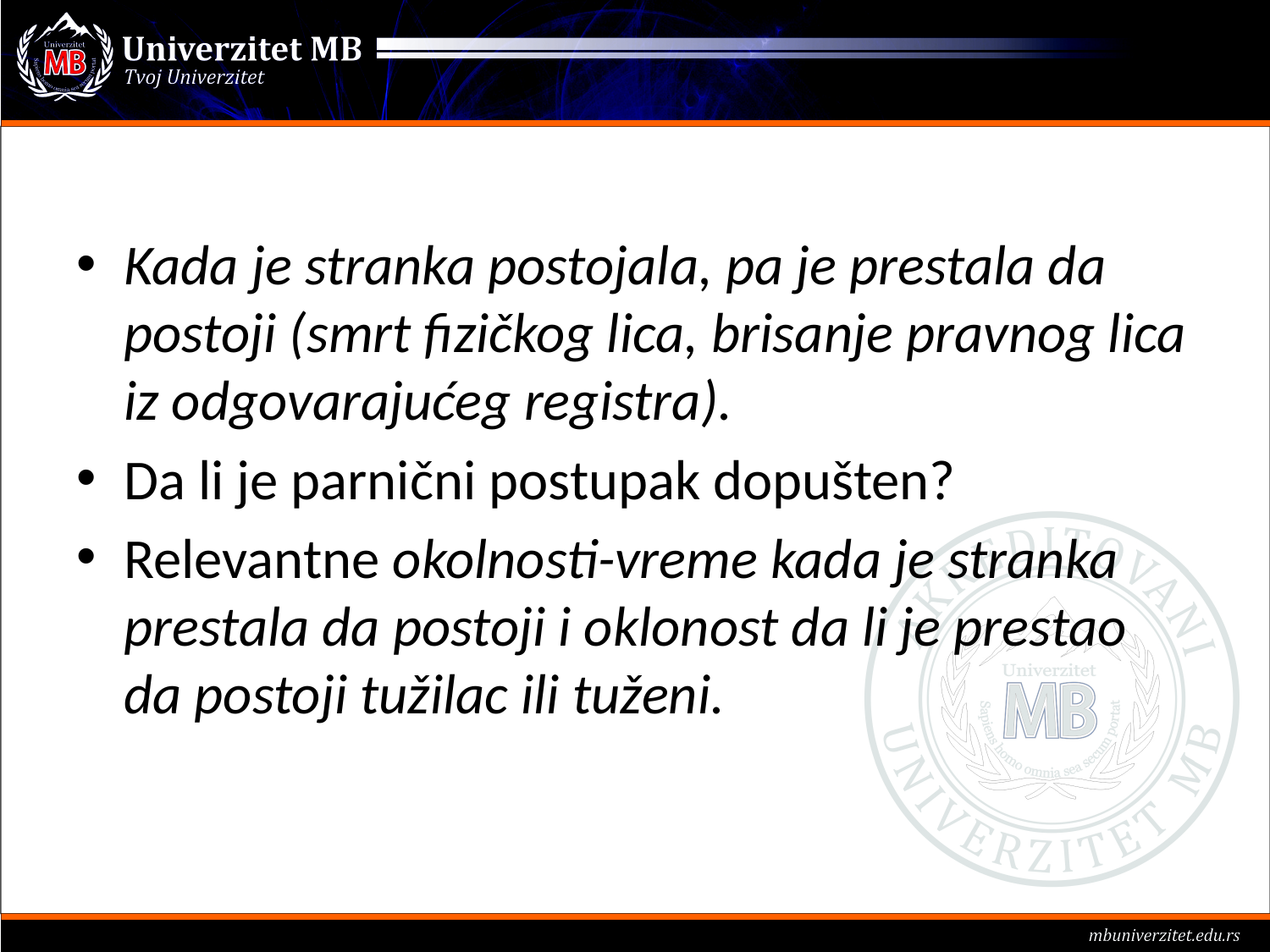

#
Kada je stranka postojala, pa je prestala da postoji (smrt fizičkog lica, brisanje pravnog lica iz odgovarajućeg registra).
Da li je parnični postupak dopušten?
Relevantne okolnosti-vreme kada je stranka prestala da postoji i oklonost da li je prestao da postoji tužilac ili tuženi.